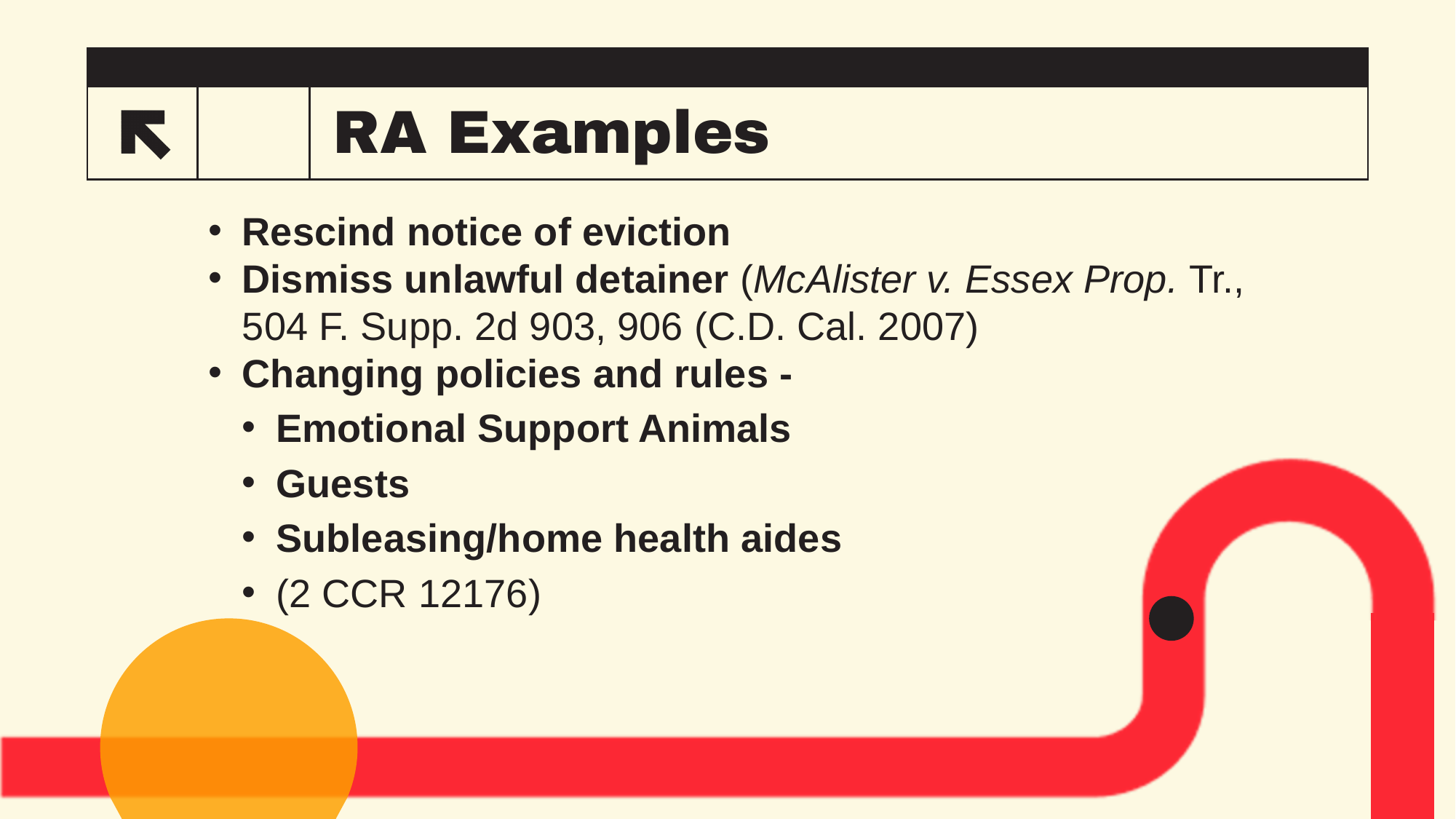

# RA Examples

Rescind notice of eviction
Dismiss unlawful detainer (McAlister v. Essex Prop. Tr., 504 F. Supp. 2d 903, 906 (C.D. Cal. 2007)
Changing policies and rules -
Emotional Support Animals
Guests
Subleasing/home health aides
(2 CCR 12176)